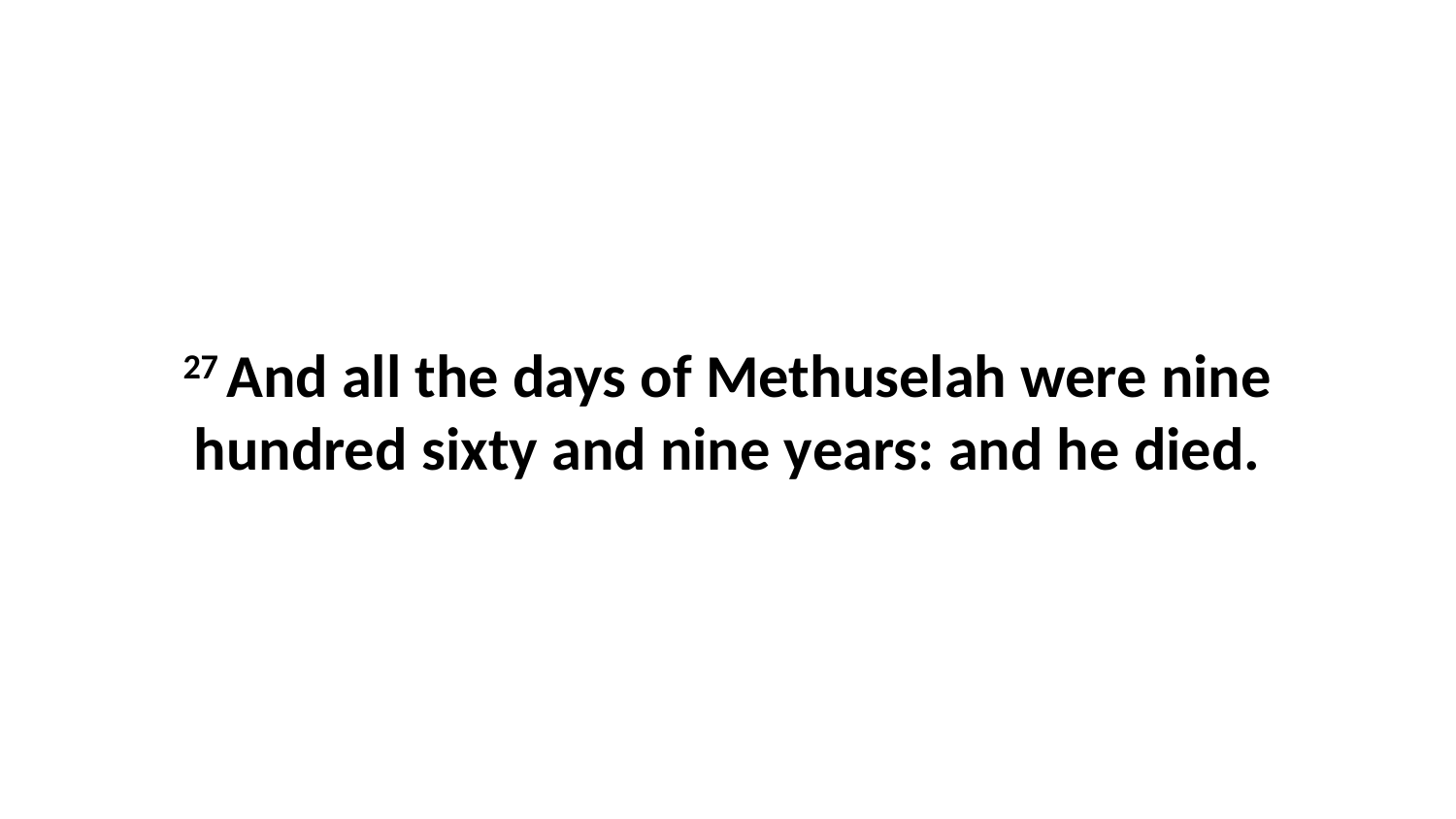

27 And all the days of Methuselah were nine hundred sixty and nine years: and he died.